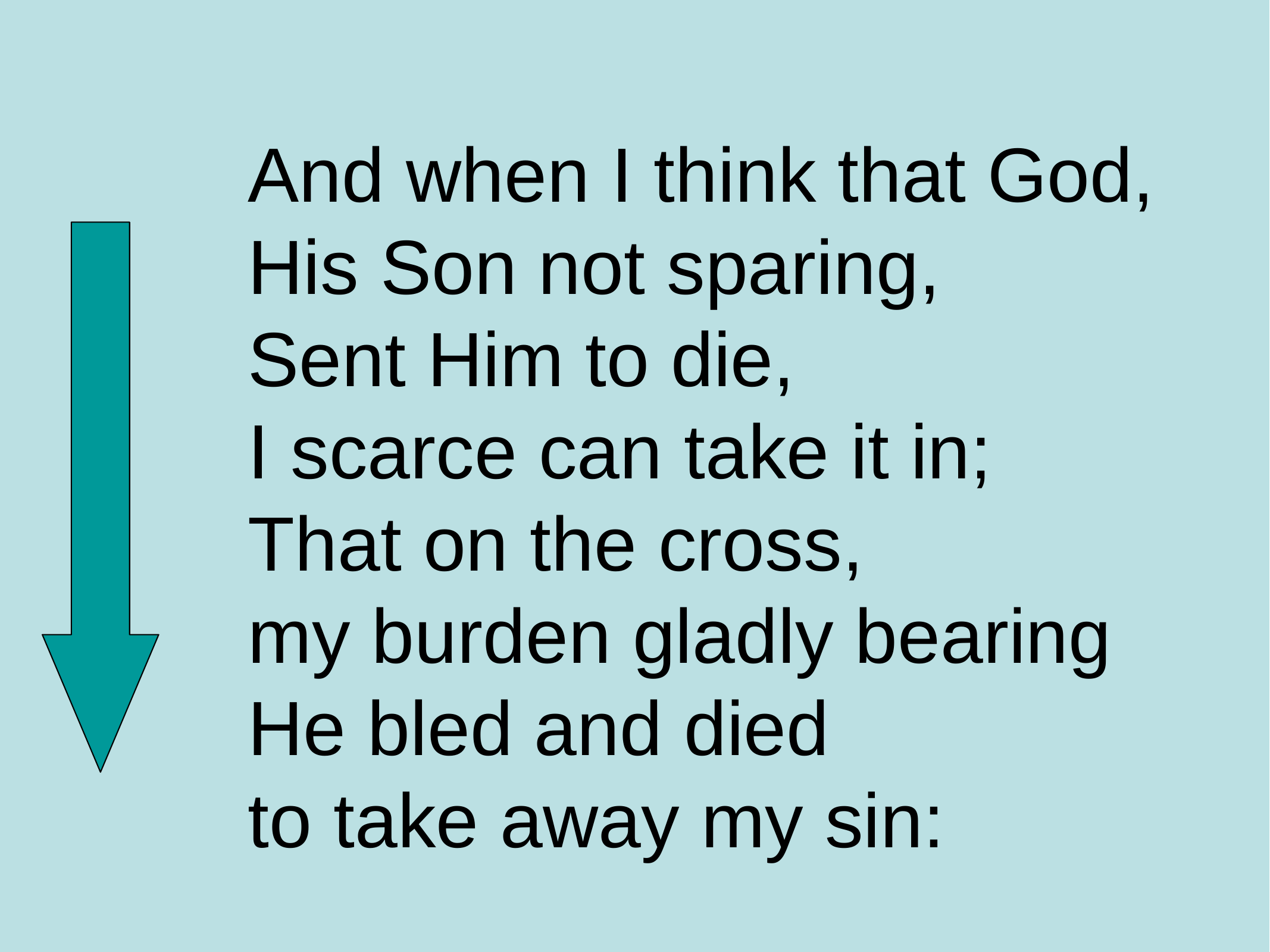

And when I think that God,
His Son not sparing,
Sent Him to die,
I scarce can take it in;
That on the cross,
my burden gladly bearing
He bled and died
to take away my sin: